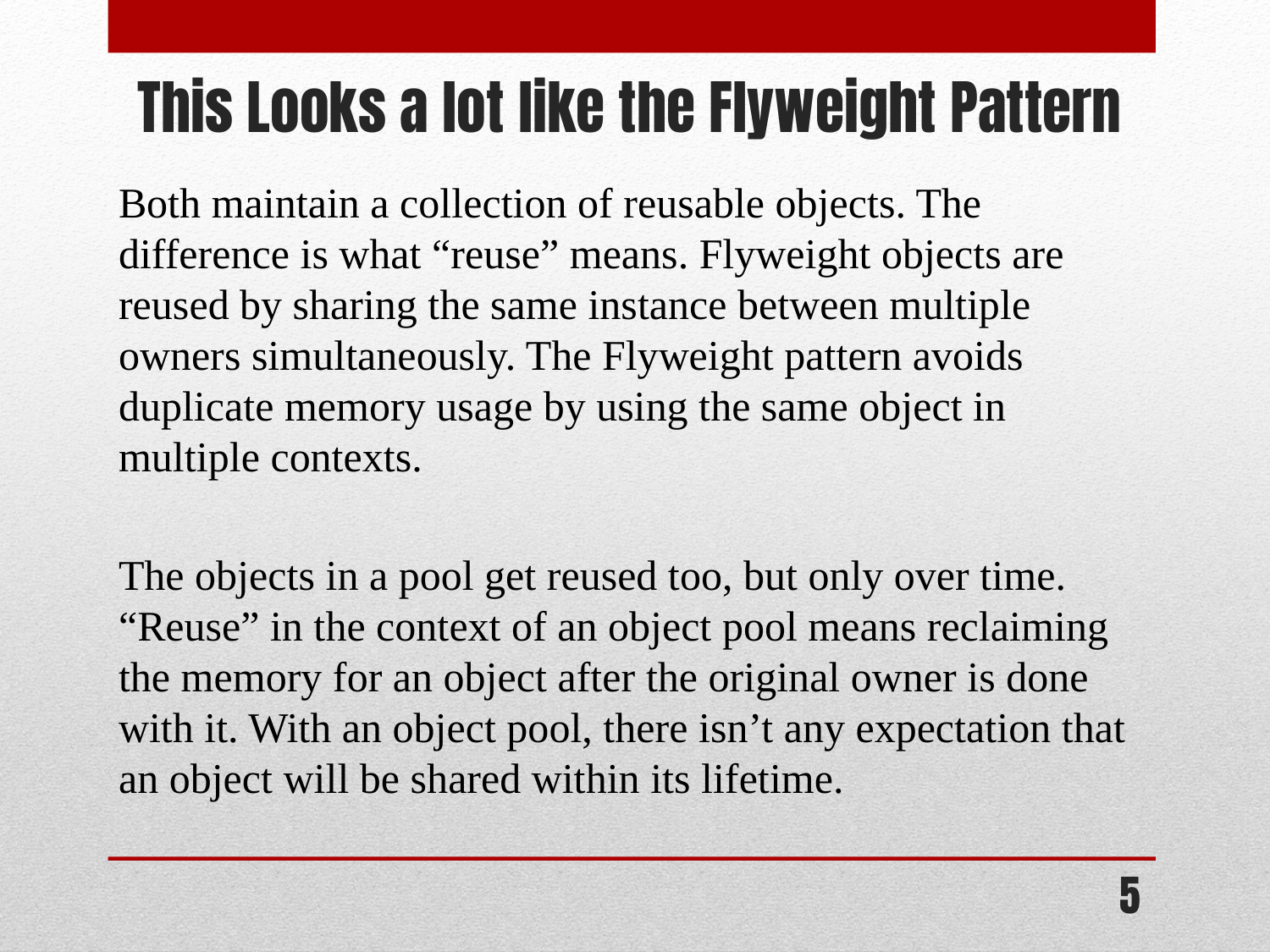

# This Looks a lot like the Flyweight Pattern
Both maintain a collection of reusable objects. The difference is what “reuse” means. Flyweight objects are reused by sharing the same instance between multiple owners simultaneously. The Flyweight pattern avoids duplicate memory usage by using the same object in multiple contexts.

The objects in a pool get reused too, but only over time. “Reuse” in the context of an object pool means reclaiming the memory for an object after the original owner is done with it. With an object pool, there isn’t any expectation that an object will be shared within its lifetime.
5